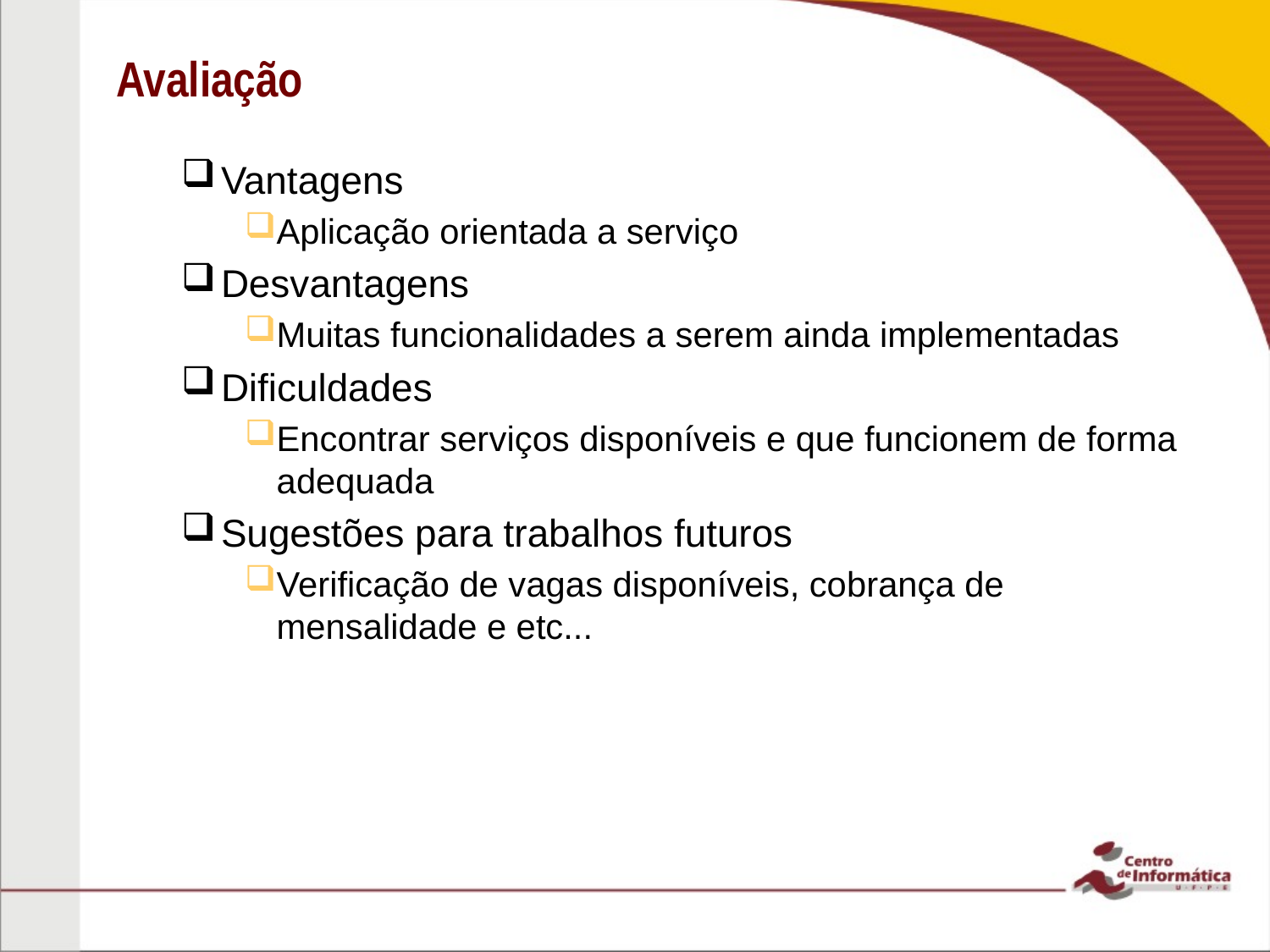

# Avaliação
Vantagens
Aplicação orientada a serviço
Desvantagens
Muitas funcionalidades a serem ainda implementadas
Dificuldades
Encontrar serviços disponíveis e que funcionem de forma adequada
Sugestões para trabalhos futuros
Verificação de vagas disponíveis, cobrança de mensalidade e etc...